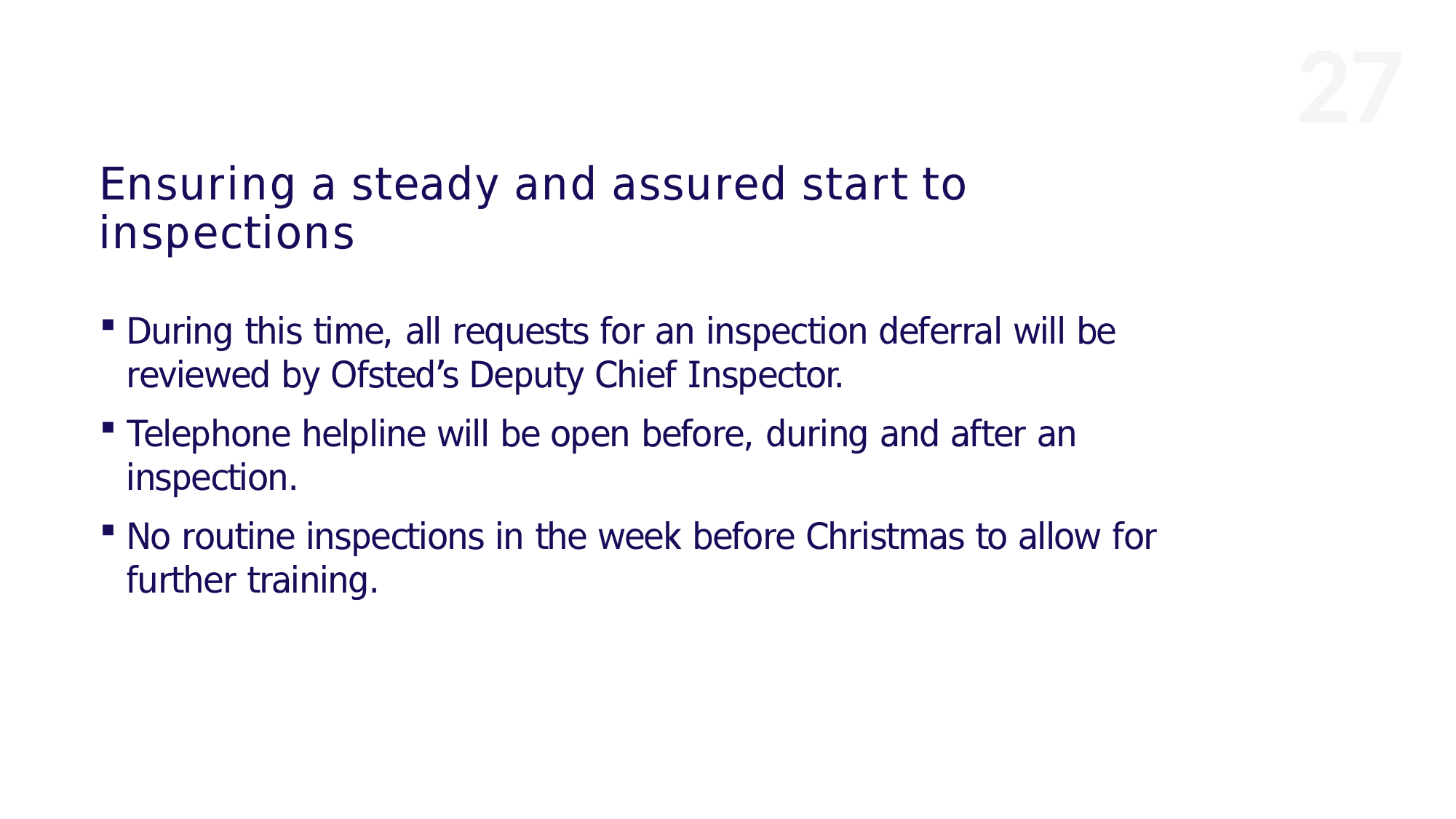

Ensuring a steady and assured start to inspections
During this time, all requests for an inspection deferral will be reviewed by Ofsted’s Deputy Chief Inspector.
Telephone helpline will be open before, during and after an inspection.
No routine inspections in the week before Christmas to allow for further training.